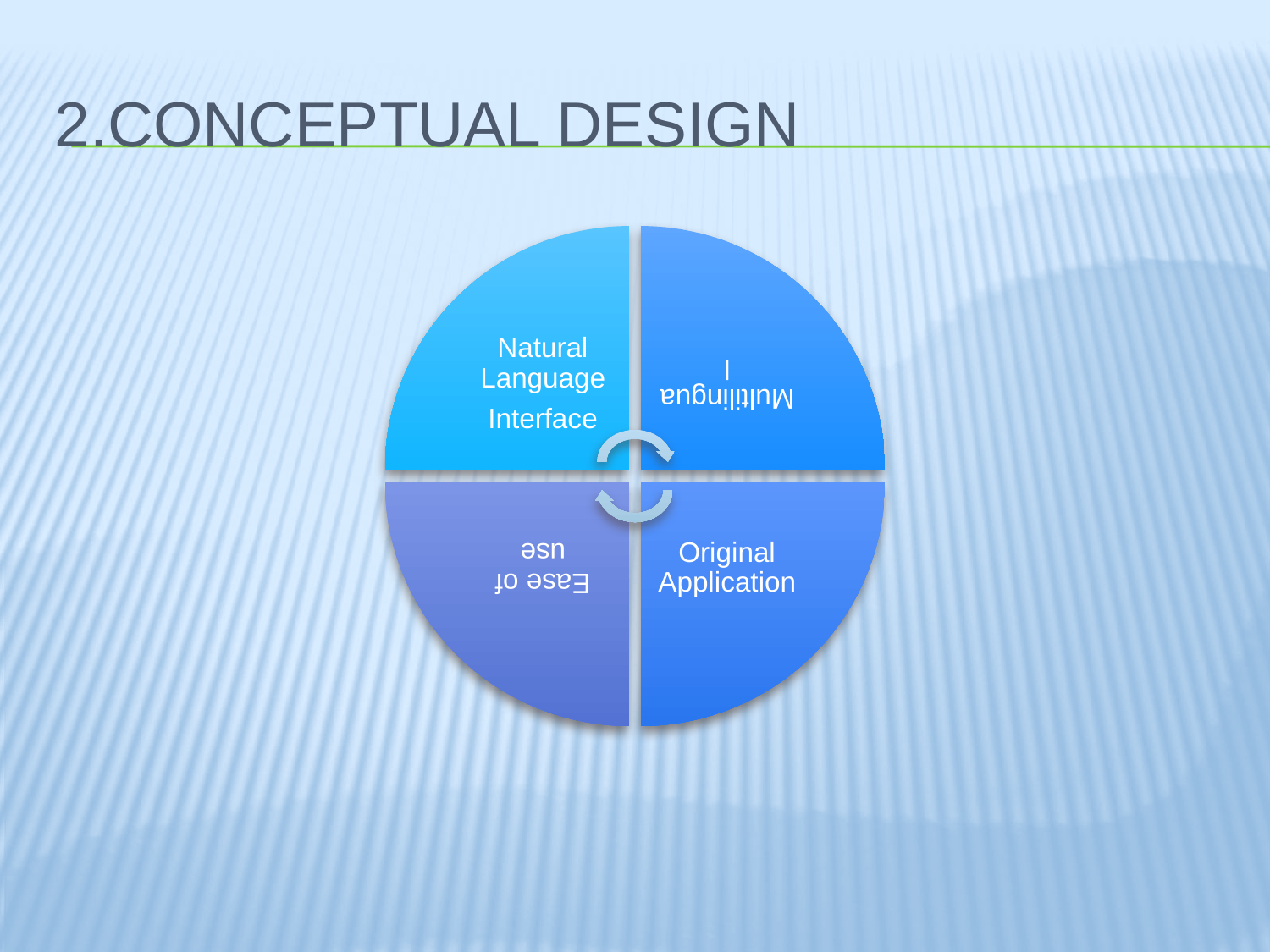

# 2.Conceptual design
Natural
Language
Interface
Multilingual
Original Application
Ease of use